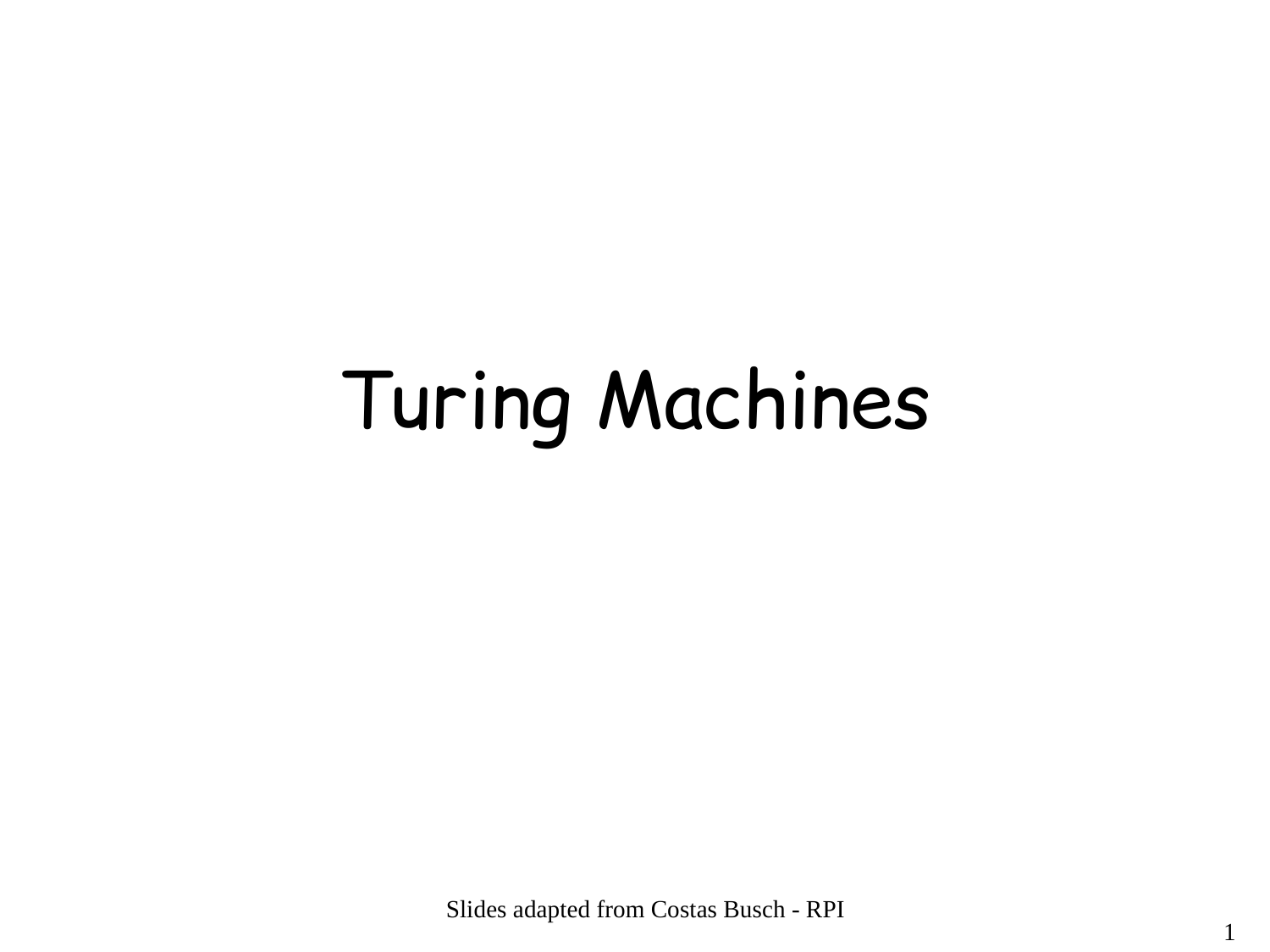

# Turing Machines

Slides adapted from Costas Busch - RPI
1